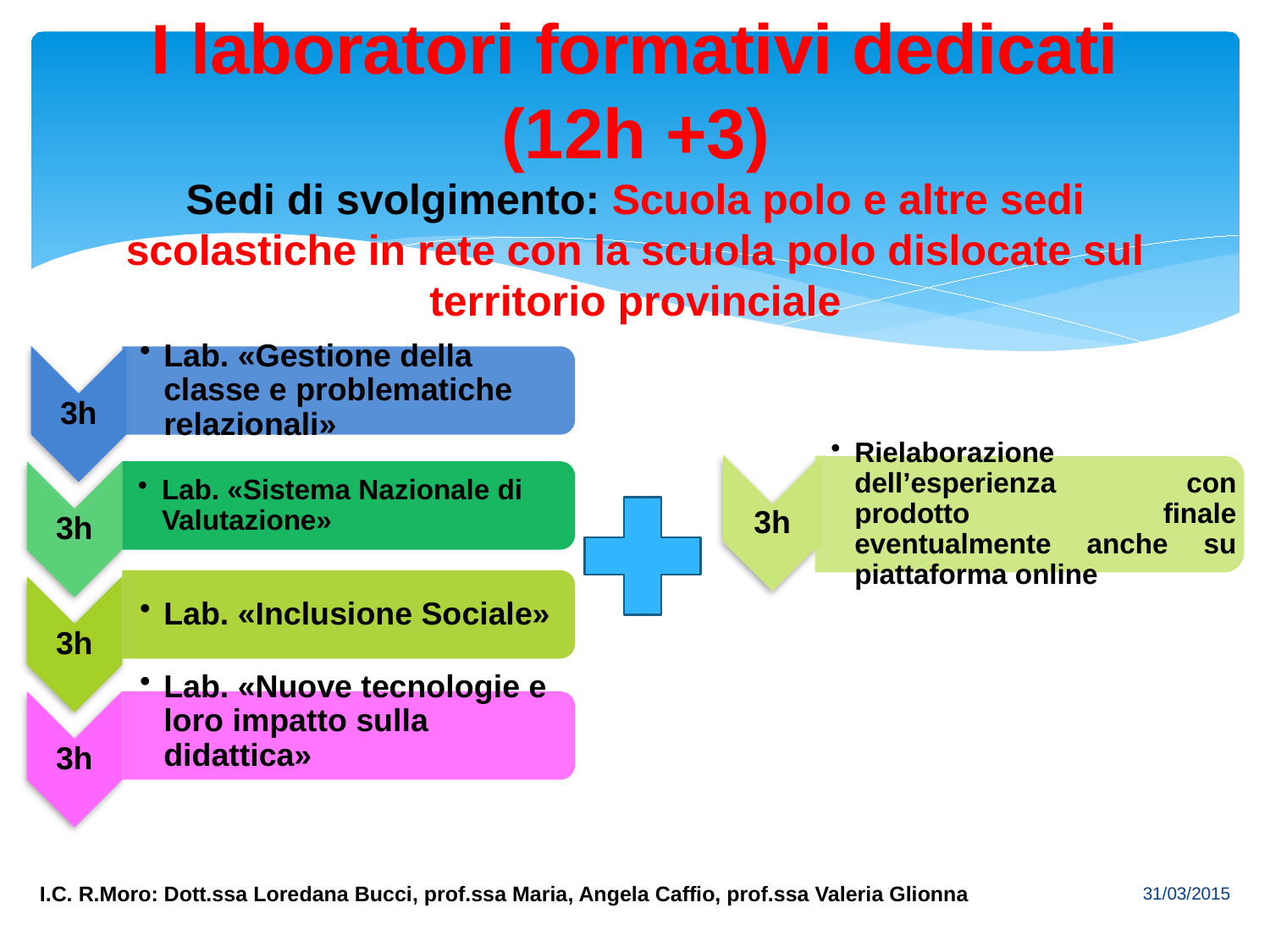

# I laboratori formativi dedicati (12h +3) Sedi di svolgimento: Scuola polo e altre sedi scolastiche in rete con la scuola polo dislocate sul territorio provinciale
3h
Lab. «Gestione della classe e problematiche relazionali»
3h
Lab. «Sistema Nazionale di Valutazione»
3h
Lab. «Inclusione Sociale»
3h
Lab. «Nuove tecnologie e loro impatto sulla didattica»

3h
Rielaborazione dell’esperienza con prodotto finale eventualmente anche su piattaforma online

I.C. R.Moro: Dott.ssa Loredana Bucci, prof.ssa Maria, Angela Caffio, prof.ssa Valeria Glionna
31/03/2015